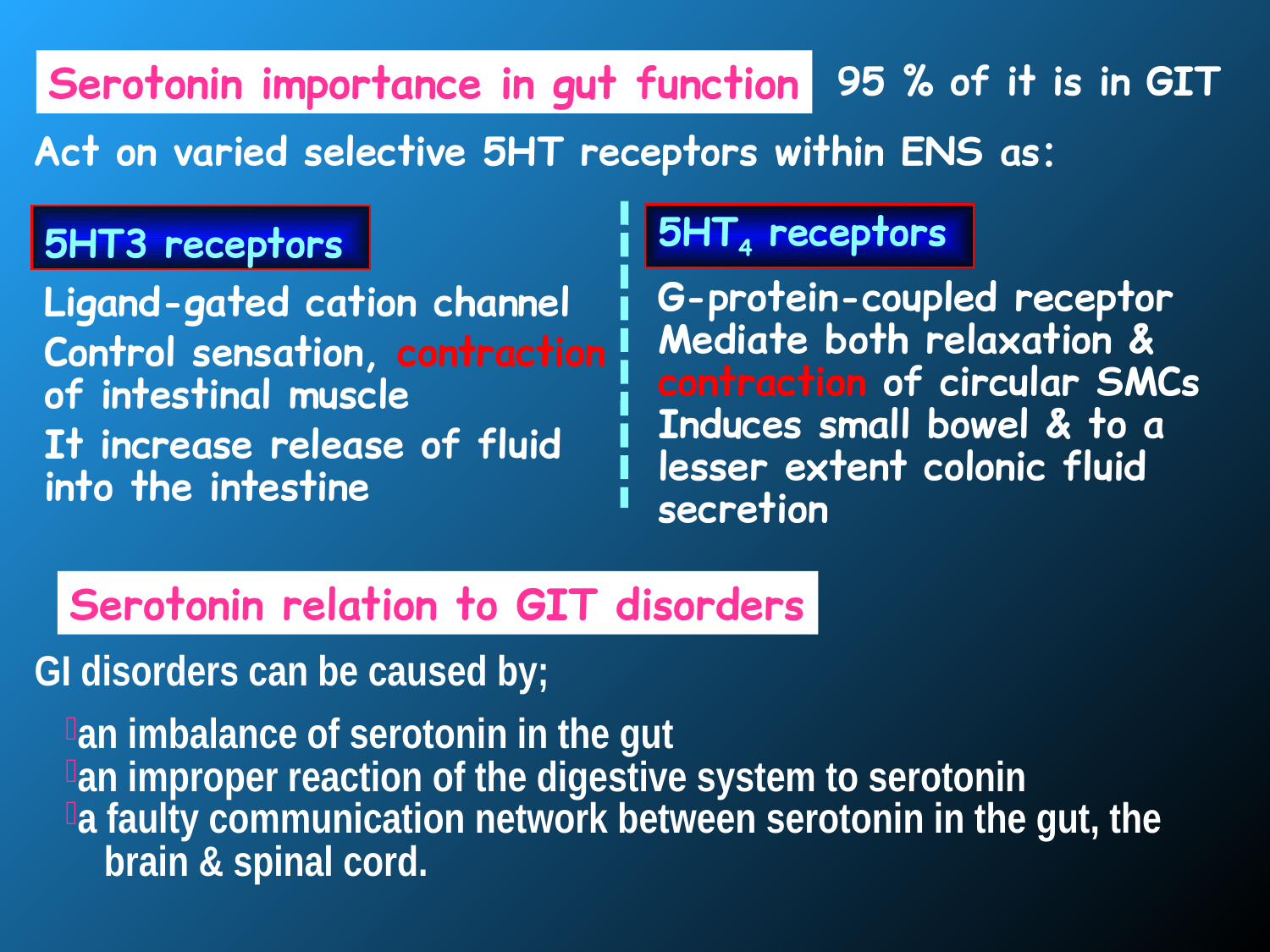

Serotonin importance in gut function
95 % of it is in GIT
Act on varied selective 5HT receptors within ENS as:

5HT4 receptors
G-protein-coupled receptor
Mediate both relaxation &  contraction of circular SMCs
Induces small bowel & to a lesser extent colonic fluid secretion
5HT3 receptors
Ligand-gated cation channel
Control sensation, contraction of intestinal muscle
It increase release of fluid into the intestine
Serotonin relation to GIT disorders
GI disorders can be caused by;
an imbalance of serotonin in the gut
an improper reaction of the digestive system to serotonin
a faulty communication network between serotonin in the gut, the
    brain & spinal cord.